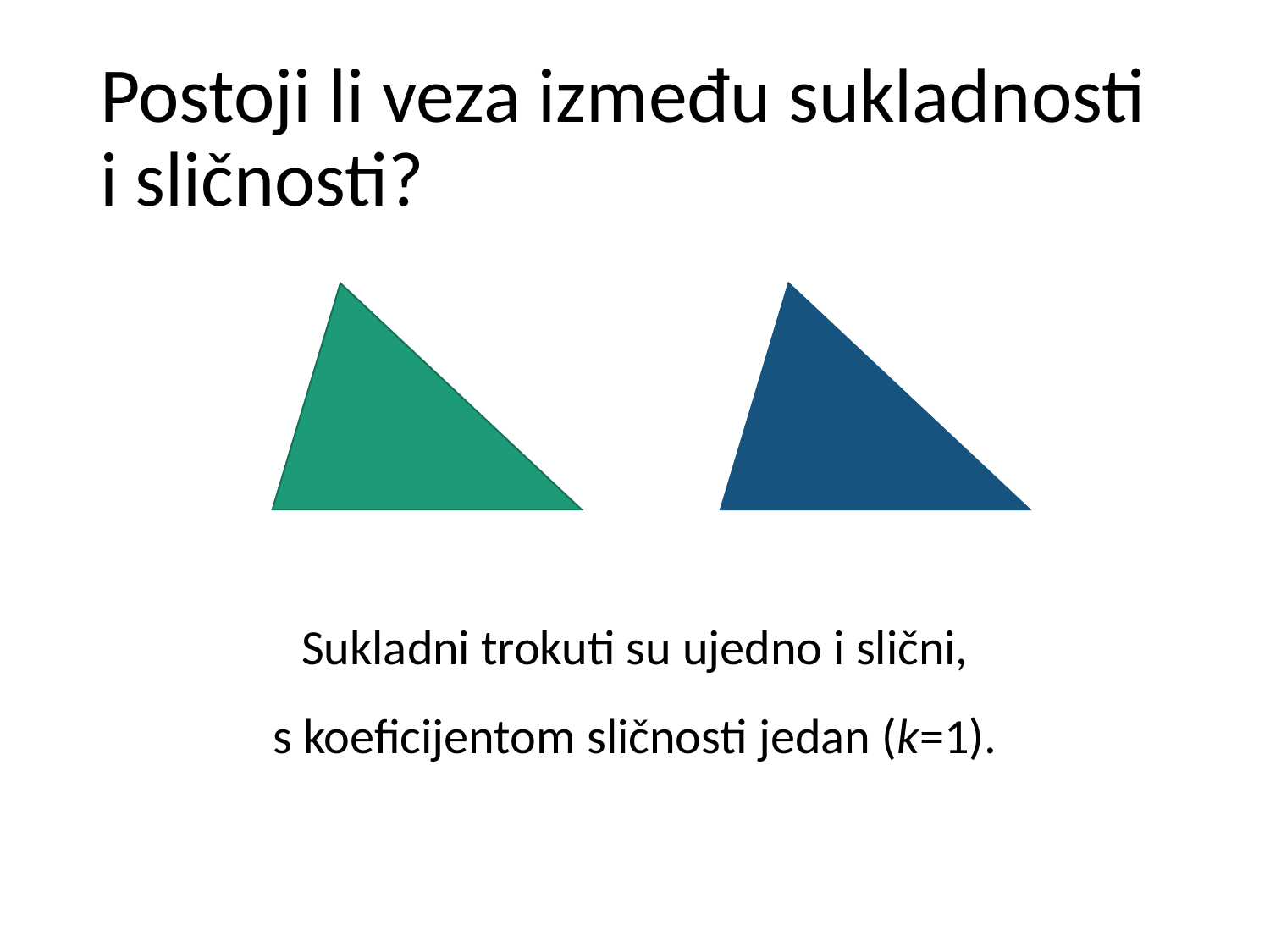

# Postoji li veza između sukladnosti i sličnosti?

Sukladni trokuti su ujedno i slični,
s koeficijentom sličnosti jedan (k=1).